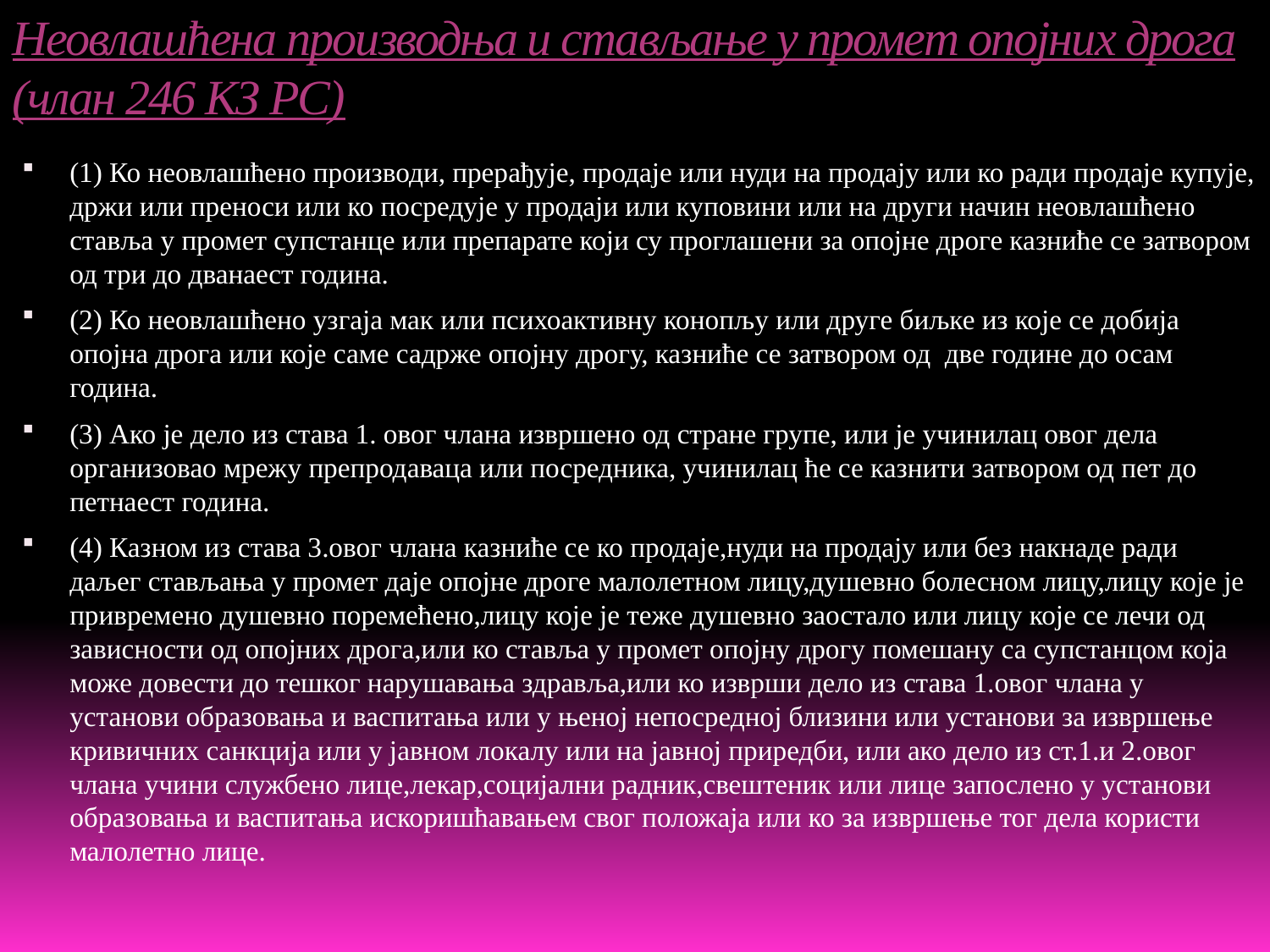

# Неовлашћена производња и стављање у промет опојних дрога (члан 246 КЗ РС)
(1) Ко неовлашћено производи, прерађује, продаје или нуди на продају или ко ради продаје купује, држи или преноси или ко посредује у продаји или куповини или на други начин неовлашћено ставља у промет супстанце или препарате који су проглашени за опојне дроге казниће се затвором од три до дванаест година.
(2) Ко неовлашћено узгаја мак или психоактивну конопљу или друге биљке из које се добија опојна дрога или које саме садрже опојну дрогу, казниће се затвором од  две године до осам година.
(3) Ако је дело из става 1. овог члана извршено од стране групе, или је учинилац овог дела организовао мрежу препродаваца или посредника, учинилац ће се казнити затвором од пет до петнаест година.
(4) Казном из става 3.овог члана казниће се ко продаје,нуди на продају или без накнаде ради даљег стављања у промет даје опојне дроге малолетном лицу,душевно болесном лицу,лицу које је привремено душевно поремећено,лицу које је теже душевно заостало или лицу које се лечи од зависности од опојних дрога,или ко ставља у промет опојну дрогу помешану са супстанцом која може довести до тешког нарушавања здравља,или ко изврши дело из става 1.овог члана у установи образовања и васпитања или у њеној непосредној близини или установи за извршење кривичних санкција или у јавном локалу или на јавној приредби, или ако дело из ст.1.и 2.овог члана учини службено лице,лекар,социјални радник,свештеник или лице запослено у установи образовања и васпитања искоришћавањем свог положаја или ко за извршење тог дела користи малолетно лице.